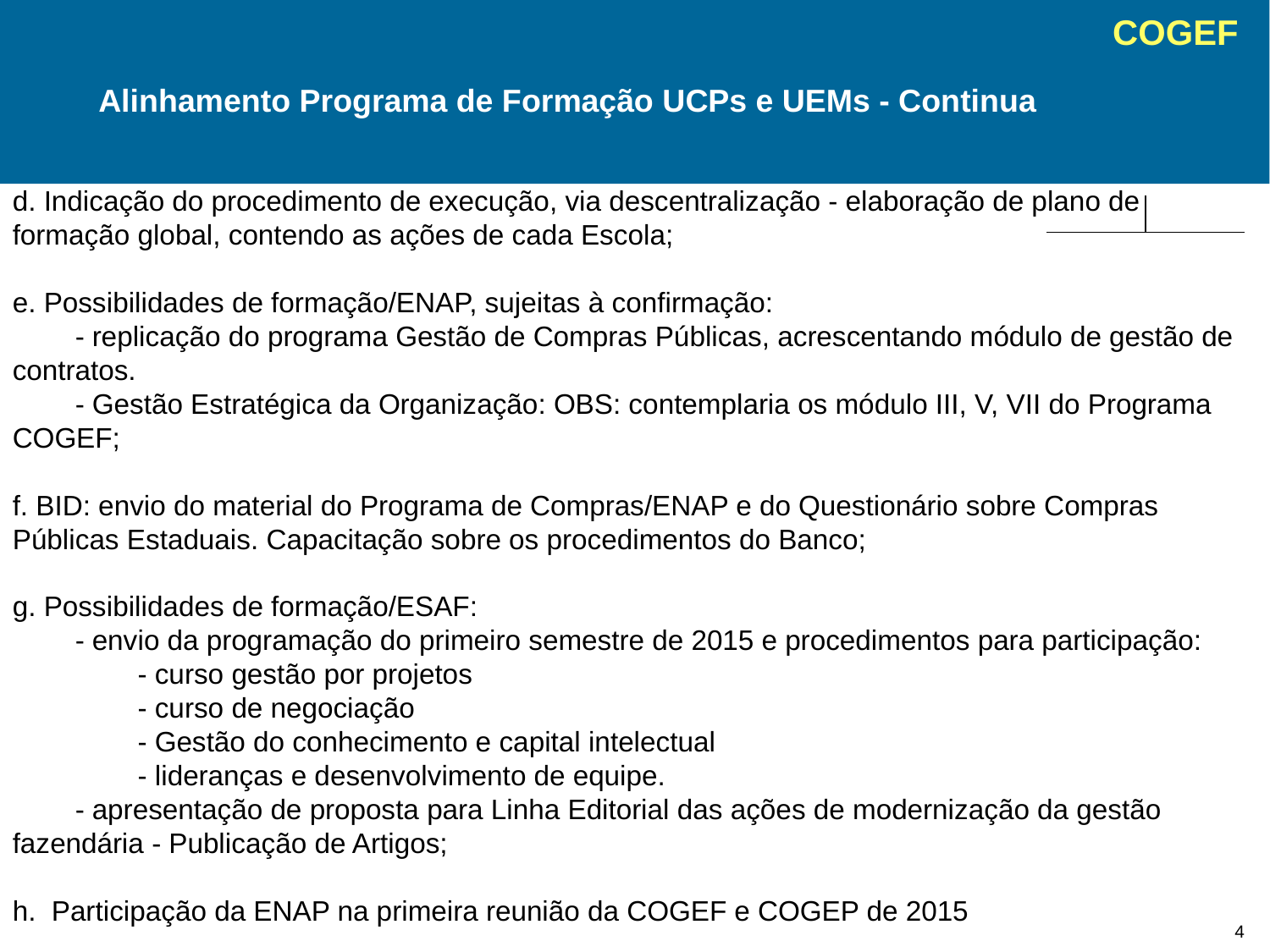

Alinhamento Programa de Formação UCPs e UEMs - Continua
d. Indicação do procedimento de execução, via descentralização - elaboração de plano de formação global, contendo as ações de cada Escola;

e. Possibilidades de formação/ENAP, sujeitas à confirmação:
        - replicação do programa Gestão de Compras Públicas, acrescentando módulo de gestão de contratos.
        - Gestão Estratégica da Organização: OBS: contemplaria os módulo III, V, VII do Programa COGEF;

f. BID: envio do material do Programa de Compras/ENAP e do Questionário sobre Compras Públicas Estaduais. Capacitação sobre os procedimentos do Banco;

g. Possibilidades de formação/ESAF:
        - envio da programação do primeiro semestre de 2015 e procedimentos para participação:
                - curso gestão por projetos
                - curso de negociação
                - Gestão do conhecimento e capital intelectual
                - lideranças e desenvolvimento de equipe.
        - apresentação de proposta para Linha Editorial das ações de modernização da gestão fazendária - Publicação de Artigos;

h.  Participação da ENAP na primeira reunião da COGEF e COGEP de 2015
4